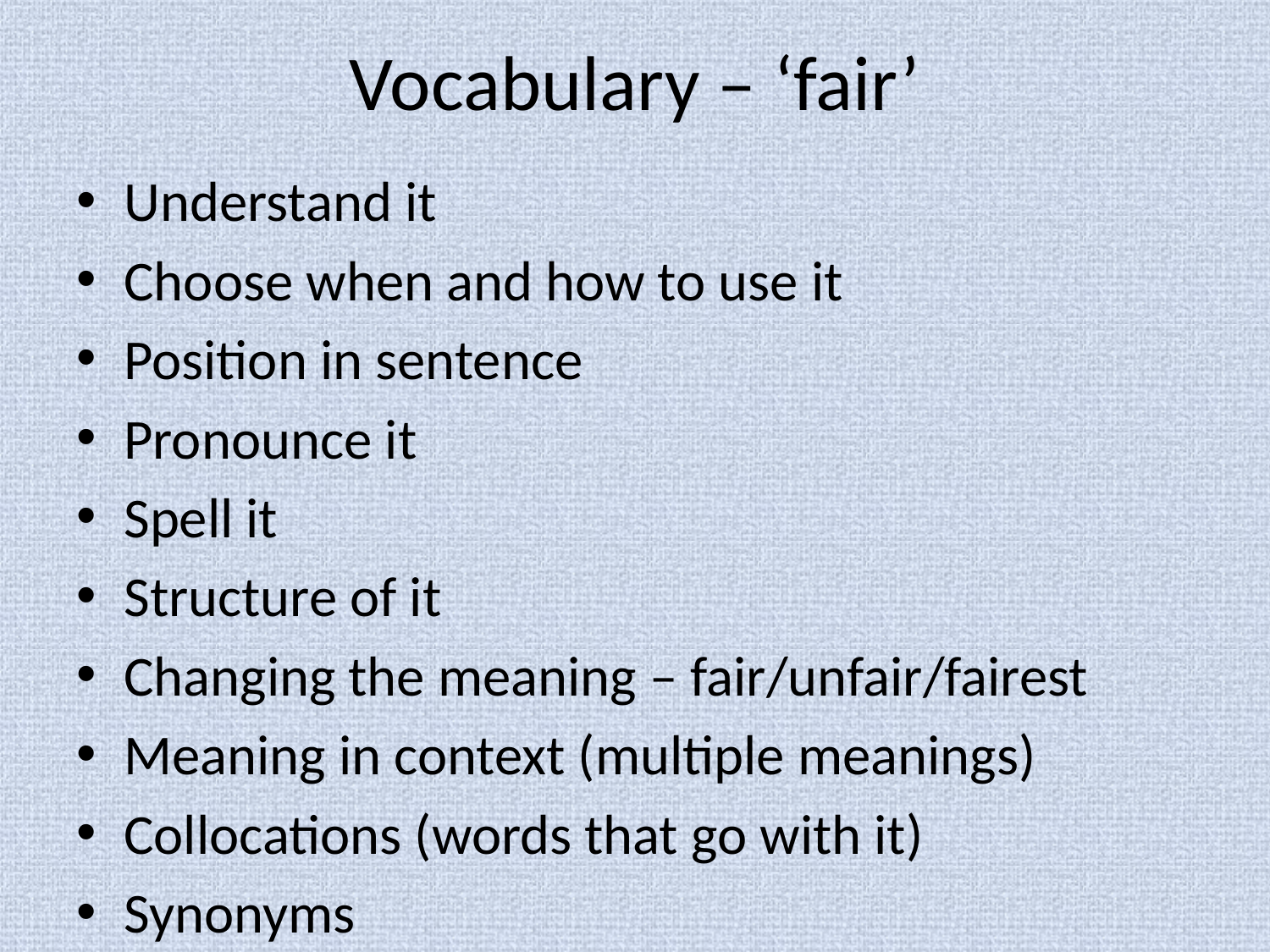

# Vocabulary – ‘fair’
Understand it
Choose when and how to use it
Position in sentence
Pronounce it
Spell it
Structure of it
Changing the meaning – fair/unfair/fairest
Meaning in context (multiple meanings)
Collocations (words that go with it)
Synonyms